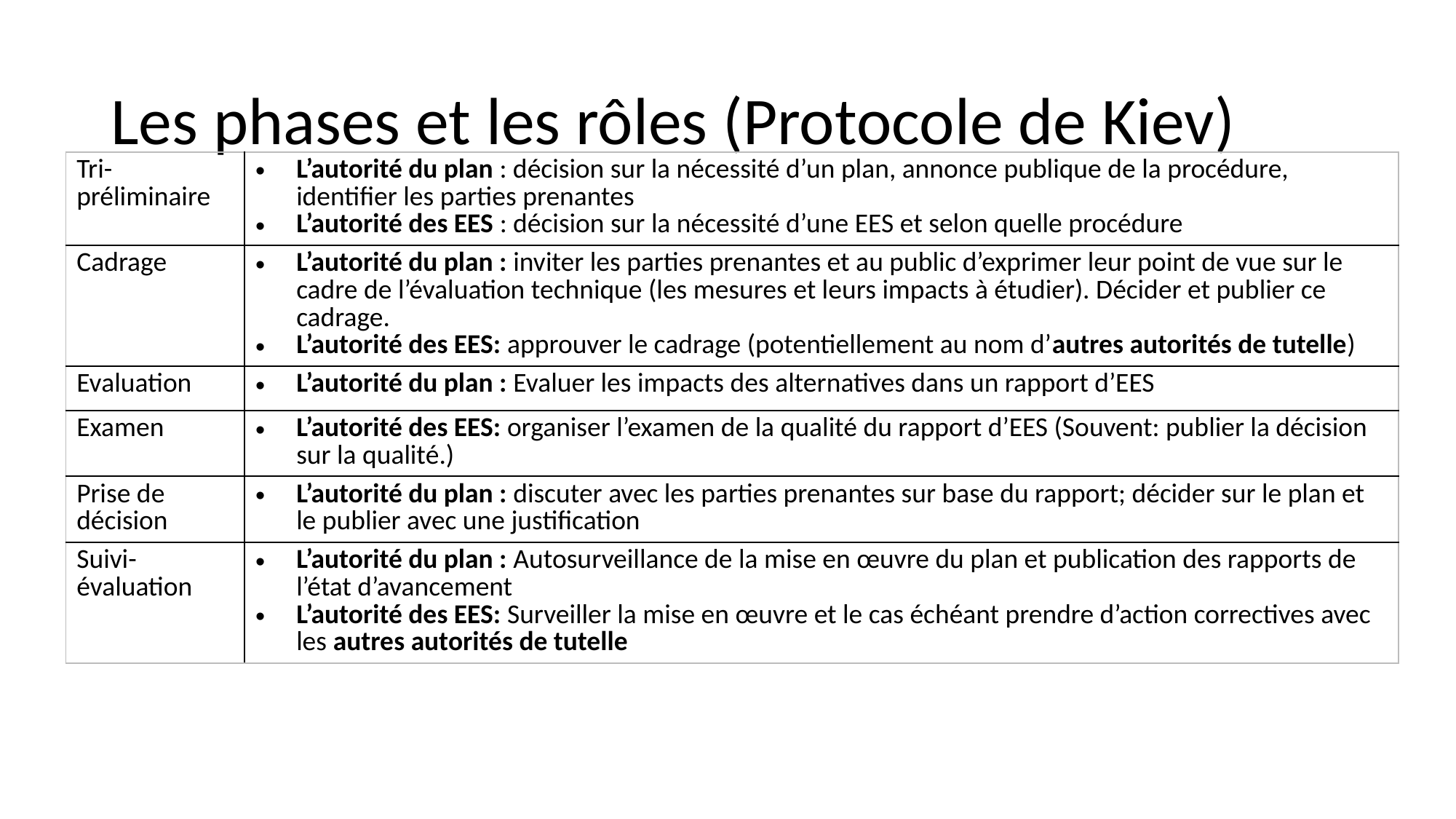

# Les phases et les rôles (Protocole de Kiev)
| Tri-préliminaire | L’autorité du plan : décision sur la nécessité d’un plan, annonce publique de la procédure, identifier les parties prenantes L’autorité des EES : décision sur la nécessité d’une EES et selon quelle procédure |
| --- | --- |
| Cadrage | L’autorité du plan : inviter les parties prenantes et au public d’exprimer leur point de vue sur le cadre de l’évaluation technique (les mesures et leurs impacts à étudier). Décider et publier ce cadrage. L’autorité des EES: approuver le cadrage (potentiellement au nom d’autres autorités de tutelle) |
| Evaluation | L’autorité du plan : Evaluer les impacts des alternatives dans un rapport d’EES |
| Examen | L’autorité des EES: organiser l’examen de la qualité du rapport d’EES (Souvent: publier la décision sur la qualité.) |
| Prise de décision | L’autorité du plan : discuter avec les parties prenantes sur base du rapport; décider sur le plan et le publier avec une justification |
| Suivi-évaluation | L’autorité du plan : Autosurveillance de la mise en œuvre du plan et publication des rapports de l’état d’avancement L’autorité des EES: Surveiller la mise en œuvre et le cas échéant prendre d’action correctives avec les autres autorités de tutelle |